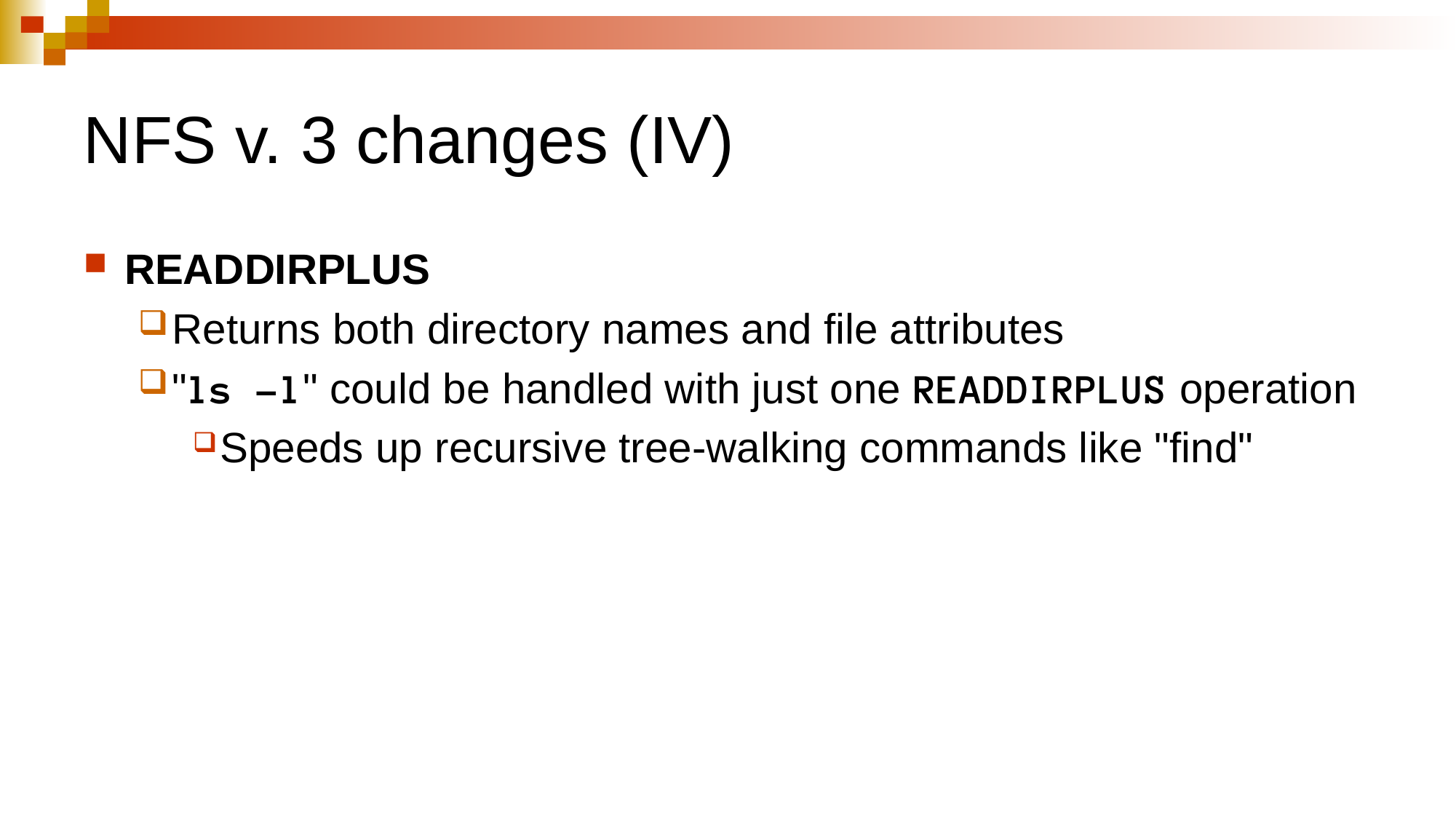

# NFS v. 3 changes (IV)
READDIRPLUS
Returns both directory names and file attributes
"ls -l" could be handled with just one READDIRPLUS operation
Speeds up recursive tree-walking commands like "find"